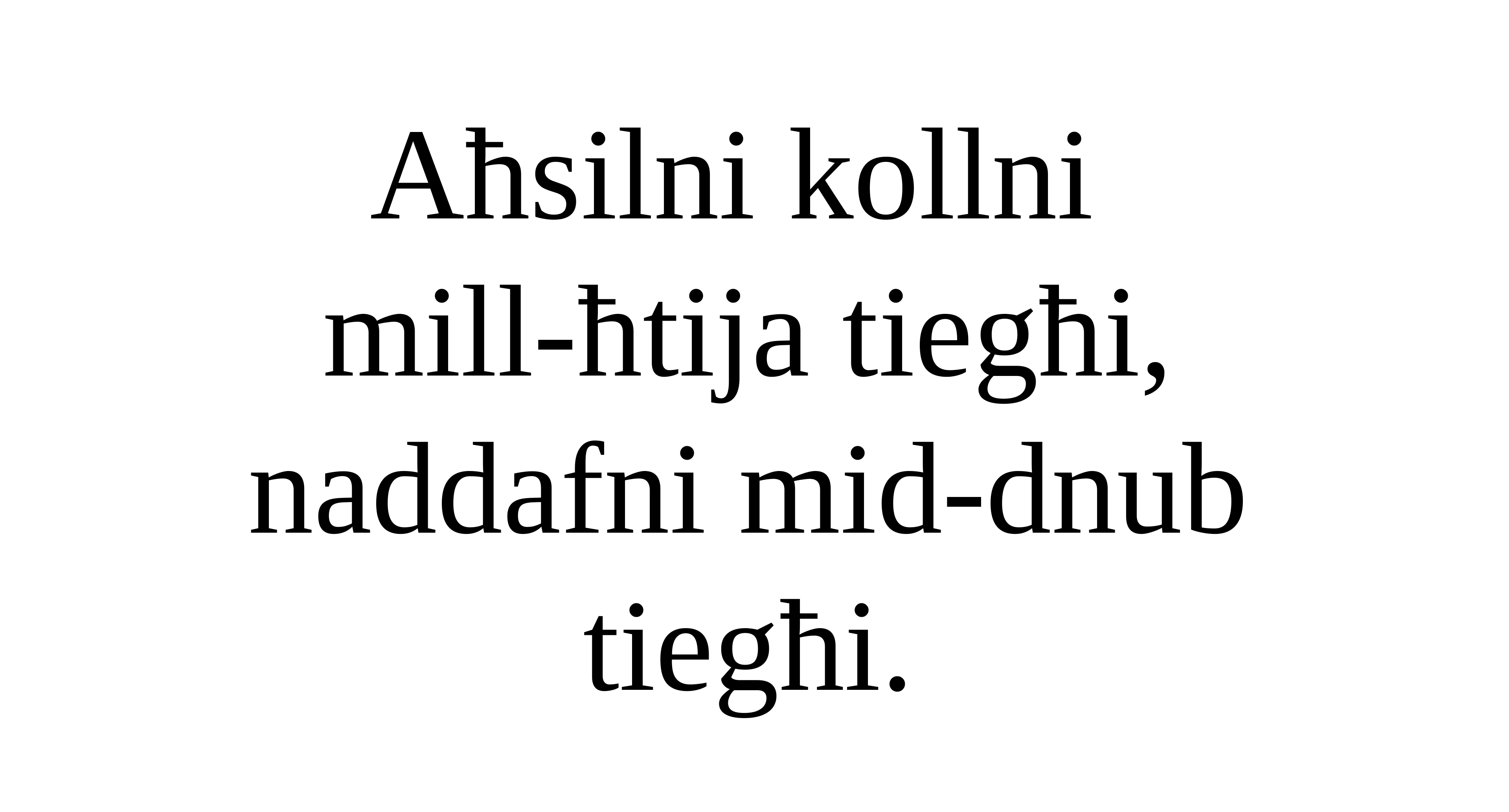

Aħsilni kollni
mill-ħtija tiegħi,
naddafni mid-dnub tiegħi.